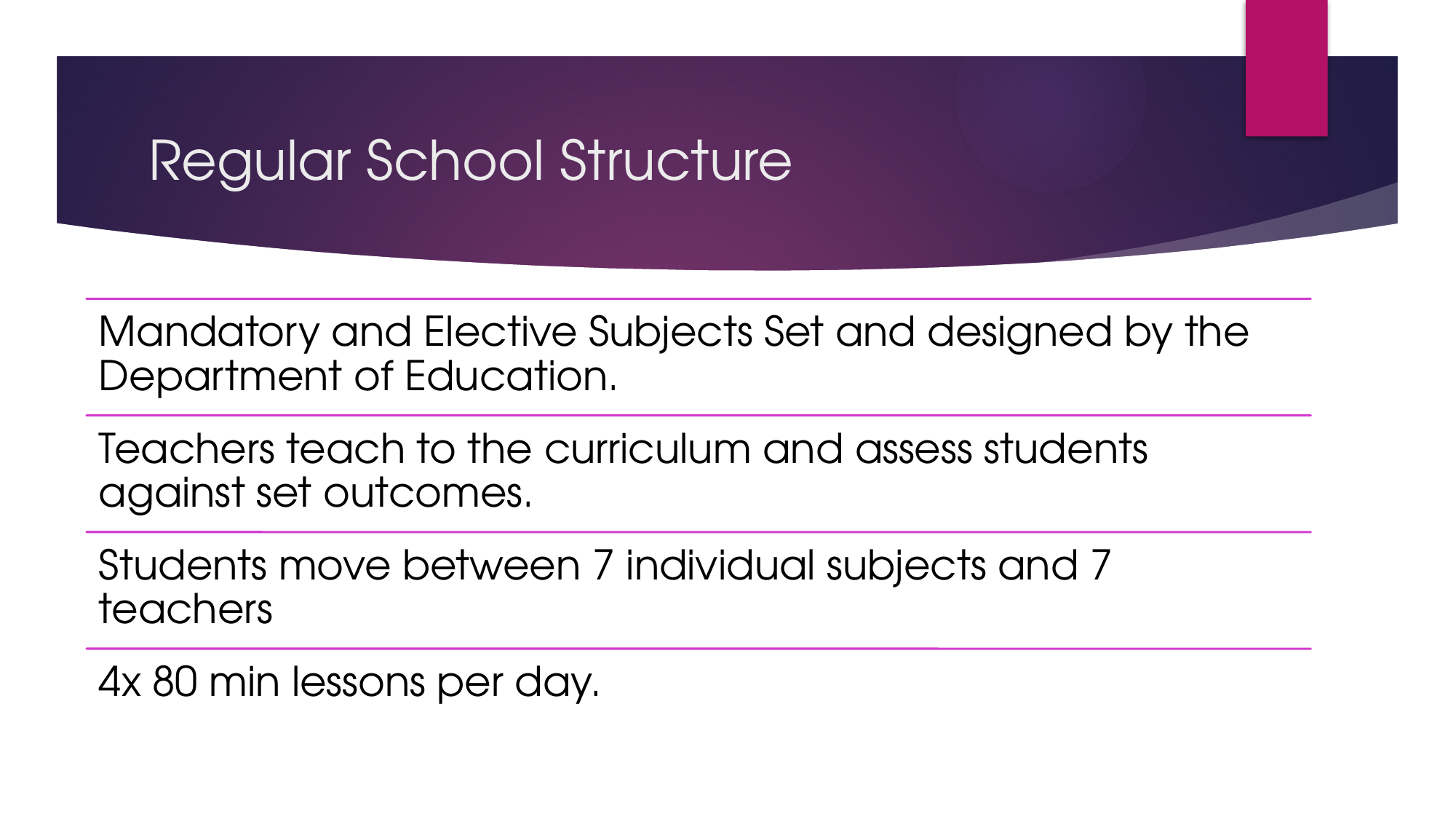

# Regular School Structure
Mandatory and Elective Subjects Set and designed by the Department of Education.
Teachers teach to the curriculum and assess students against set outcomes.
Students move between 7 individual subjects and 7 teachers
4x 80 min lessons per day.